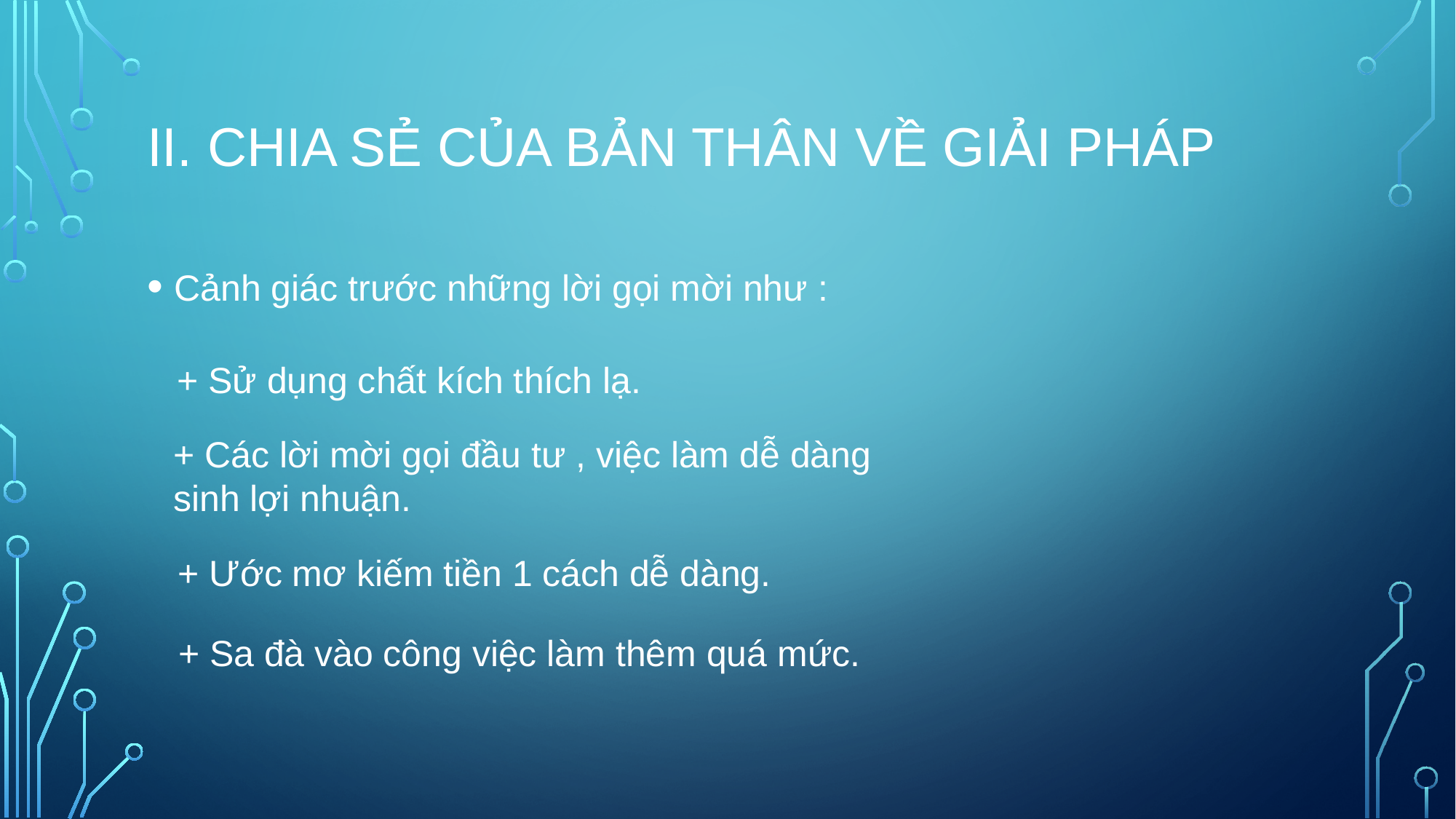

# II. Chia sẻ của bản thân về giải pháp
Cảnh giác trước những lời gọi mời như :

+ Sử dụng chất kích thích lạ.
+ Các lời mời gọi đầu tư , việc làm dễ dàng sinh lợi nhuận.
+ Ước mơ kiếm tiền 1 cách dễ dàng.
+ Sa đà vào công việc làm thêm quá mức.